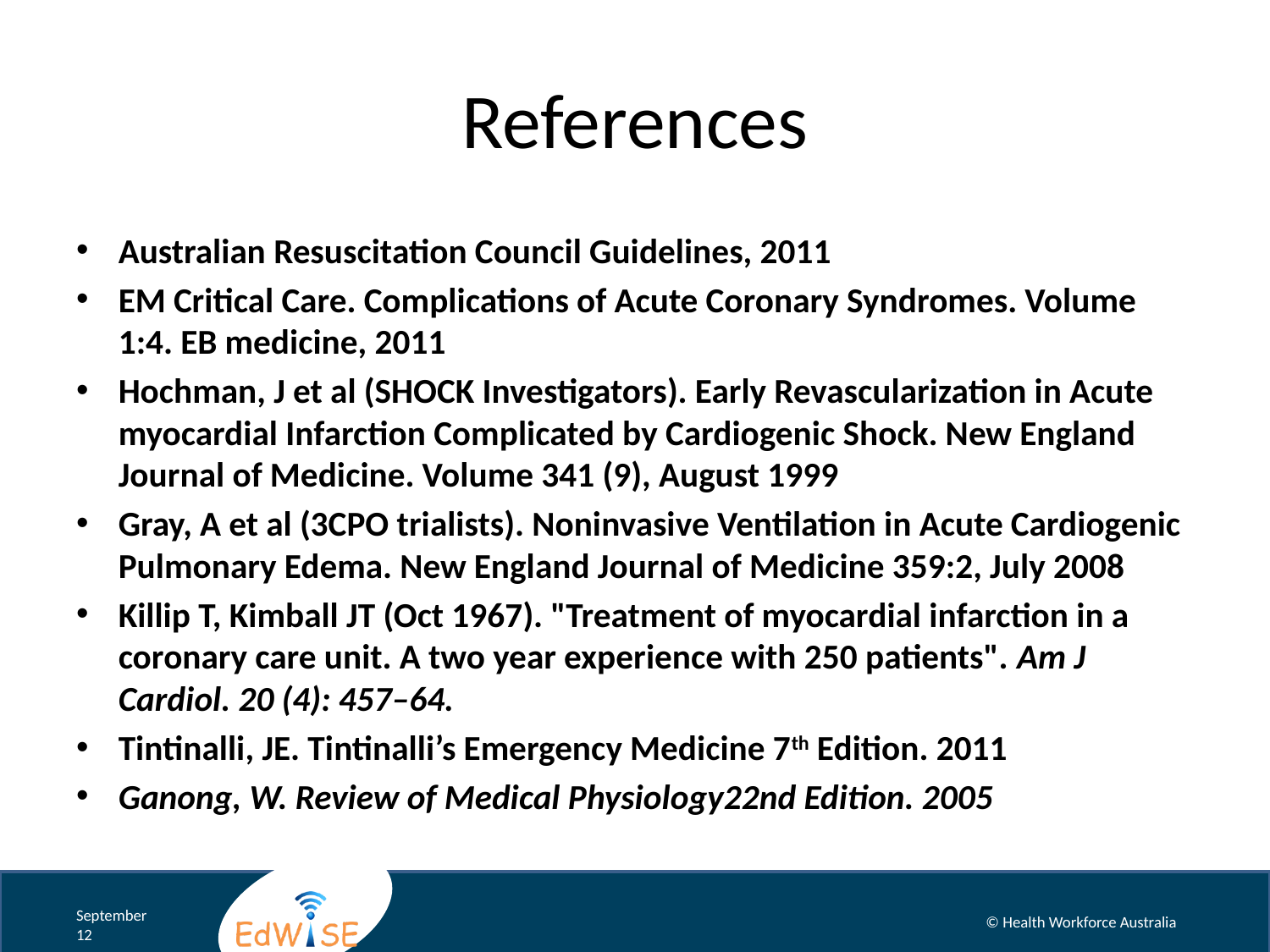

# References
Australian Resuscitation Council Guidelines, 2011
EM Critical Care. Complications of Acute Coronary Syndromes. Volume 1:4. EB medicine, 2011
Hochman, J et al (SHOCK Investigators). Early Revascularization in Acute myocardial Infarction Complicated by Cardiogenic Shock. New England Journal of Medicine. Volume 341 (9), August 1999
Gray, A et al (3CPO trialists). Noninvasive Ventilation in Acute Cardiogenic Pulmonary Edema. New England Journal of Medicine 359:2, July 2008
Killip T, Kimball JT (Oct 1967). "Treatment of myocardial infarction in a coronary care unit. A two year experience with 250 patients". Am J Cardiol. 20 (4): 457–64.
Tintinalli, JE. Tintinalli’s Emergency Medicine 7th Edition. 2011
Ganong, W. Review of Medical Physiology22nd Edition. 2005

© Health Workforce Australia
September 12